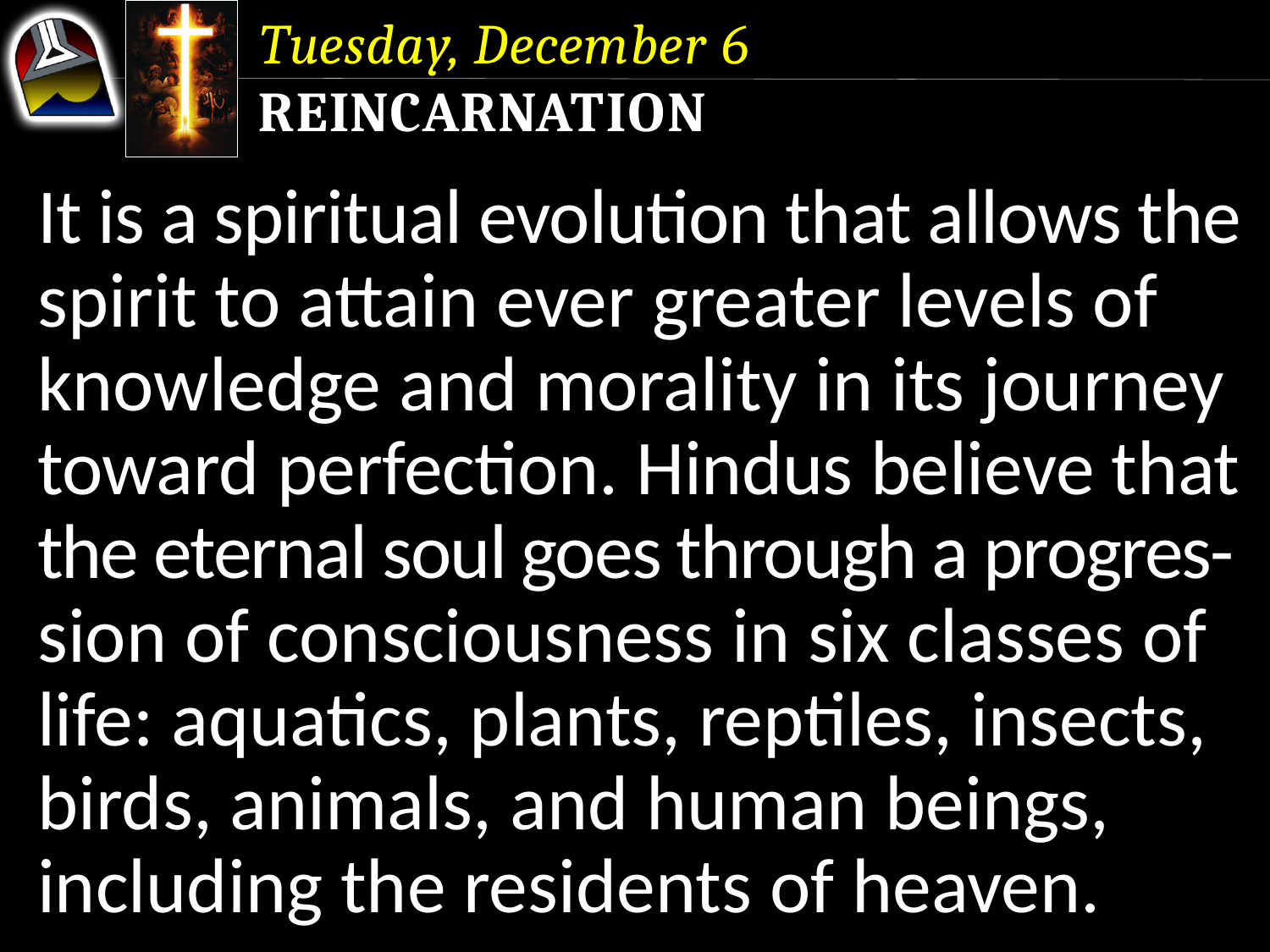

Tuesday, December 6
Reincarnation
It is a spiritual evolution that allows the spirit to attain ever greater levels of knowledge and morality in its journey toward perfection. Hindus believe that the eternal soul goes through a progres-sion of consciousness in six classes of life: aquatics, plants, reptiles, insects, birds, animals, and human beings, including the residents of heaven.
It is a spiritual evolution that allows the spirit to attain ever greater levels of knowledge and morality in its journey toward perfection.